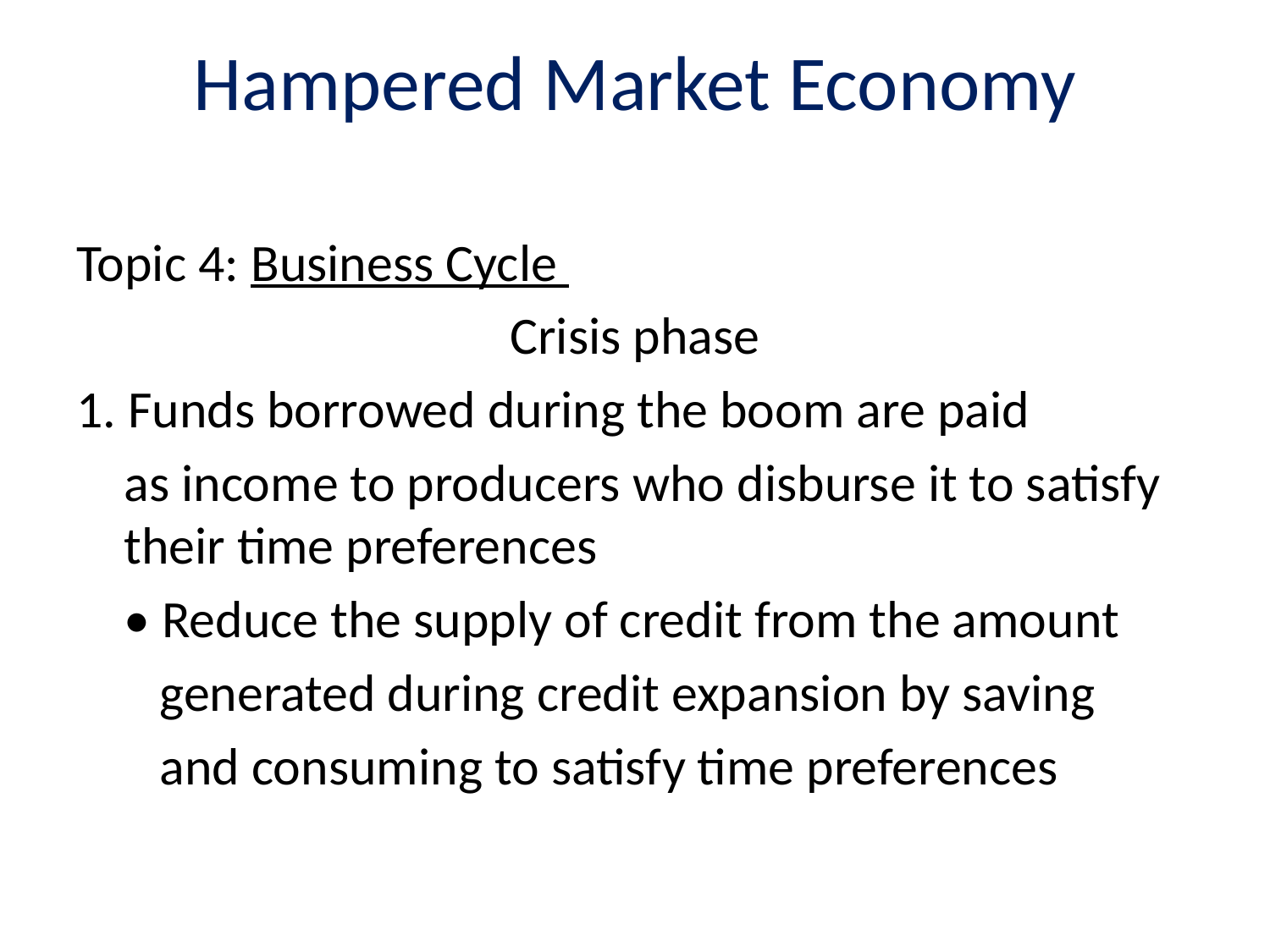

# Hampered Market Economy
Topic 4: Business Cycle
Crisis phase
1. Funds borrowed during the boom are paid
	as income to producers who disburse it to satisfy their time preferences
	• Reduce the supply of credit from the amount
	   generated during credit expansion by saving
	   and consuming to satisfy time preferences